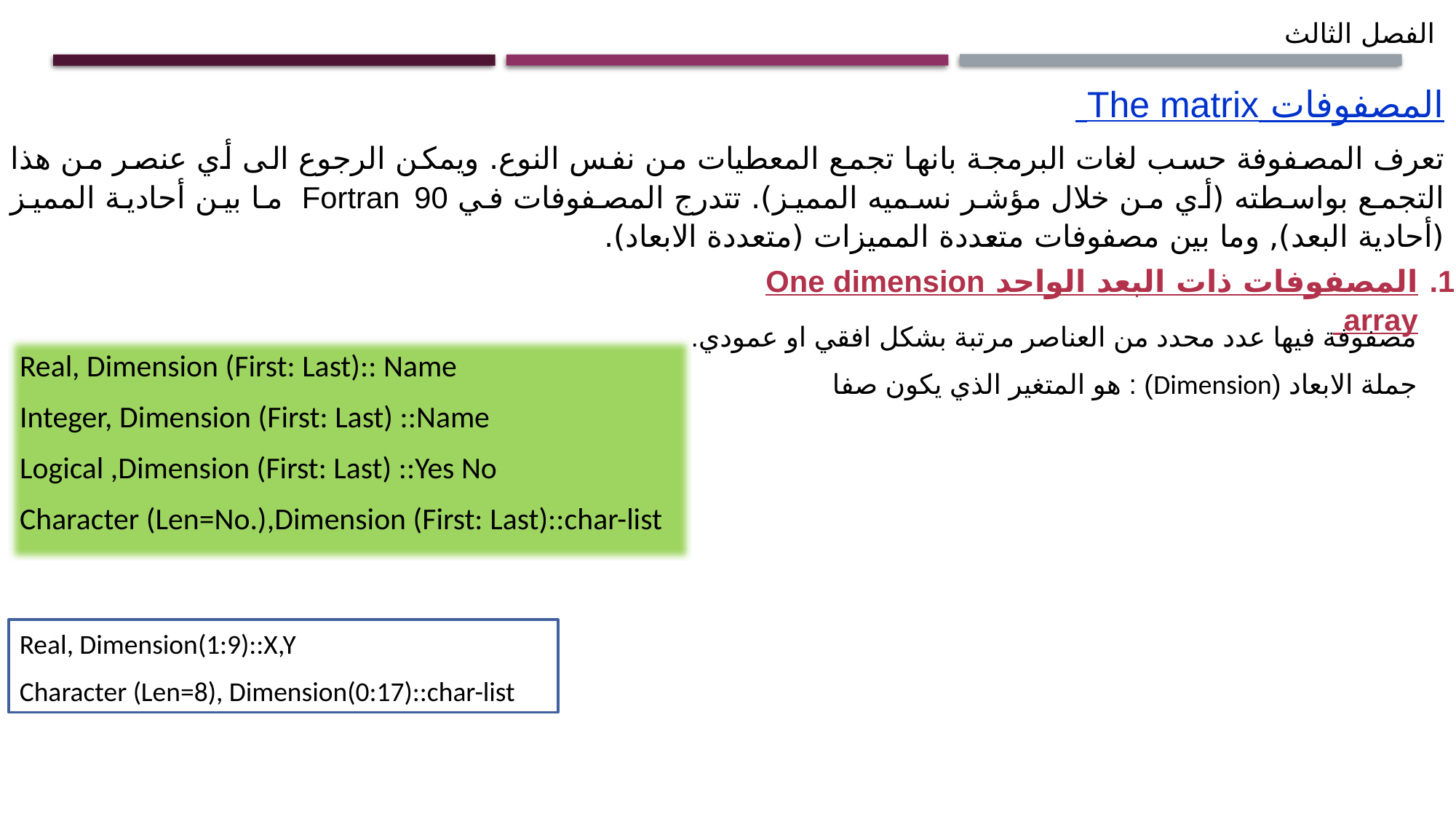

الفصل الثالث
المصفوفات The matrix
تعرف المصفوفة حسب لغات البرمجة بانها تجمع المعطيات من نفس النوع. ويمكن الرجوع الى أي عنصر من هذا التجمع بواسطته (أي من خلال مؤشر نسميه المميز). تتدرج المصفوفات في Fortran 90  ما بين أحادية المميز (أحادية البعد), وما بين مصفوفات متعددة المميزات (متعددة الابعاد).
المصفوفات ذات البعد الواحد One dimension array
مصفوفة فيها عدد محدد من العناصر مرتبة بشكل افقي او عمودي.
جملة الابعاد (Dimension) : هو المتغير الذي يكون صفا
Real, Dimension (First: Last):: Name
Integer, Dimension (First: Last) ::Name
Logical ,Dimension (First: Last) ::Yes No
Character (Len=No.),Dimension (First: Last)::char-list
Real, Dimension(1:9)::X,Y
Character (Len=8), Dimension(0:17)::char-list